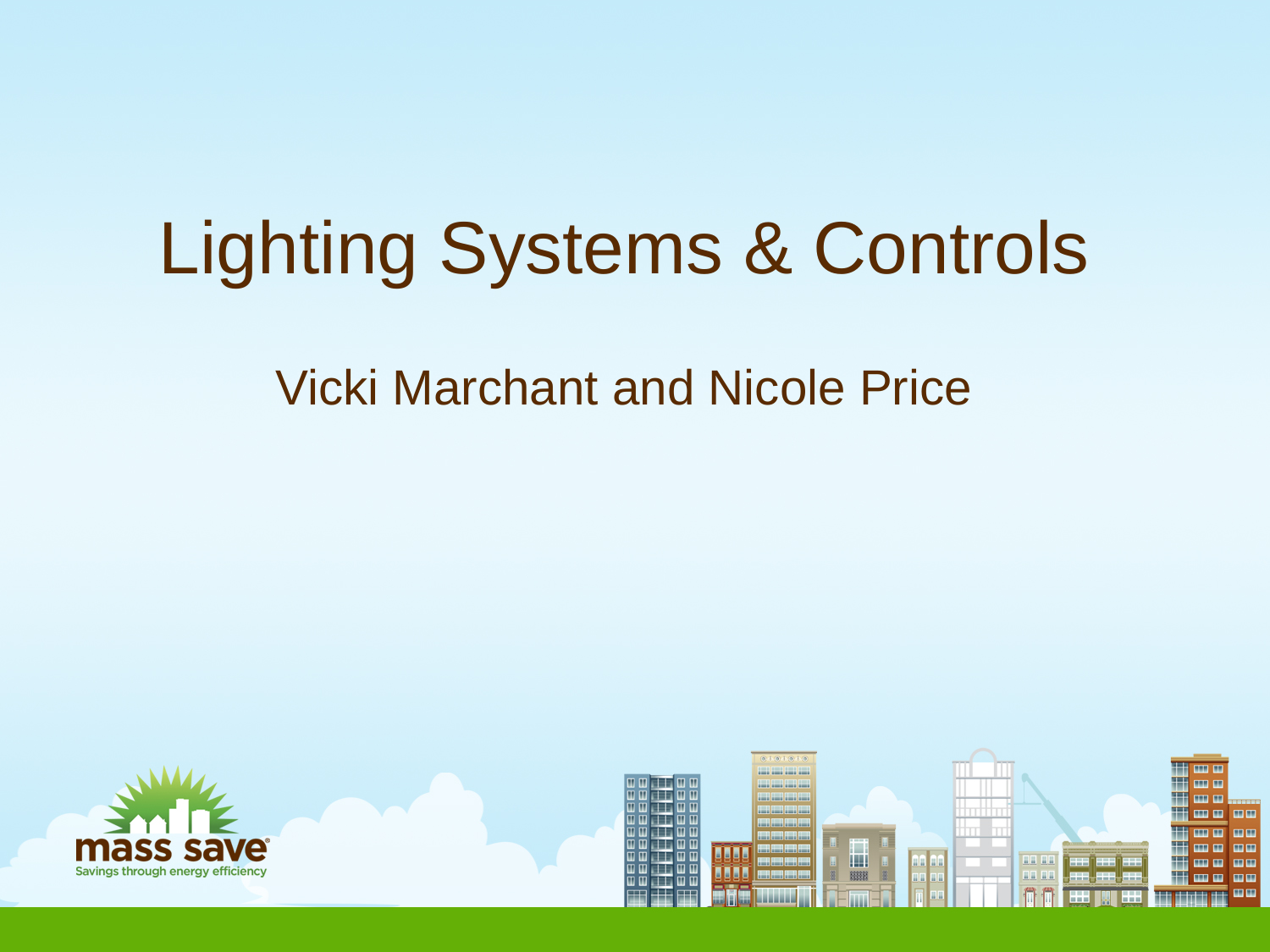

# Lighting Systems & Controls Vicki Marchant and Nicole Price